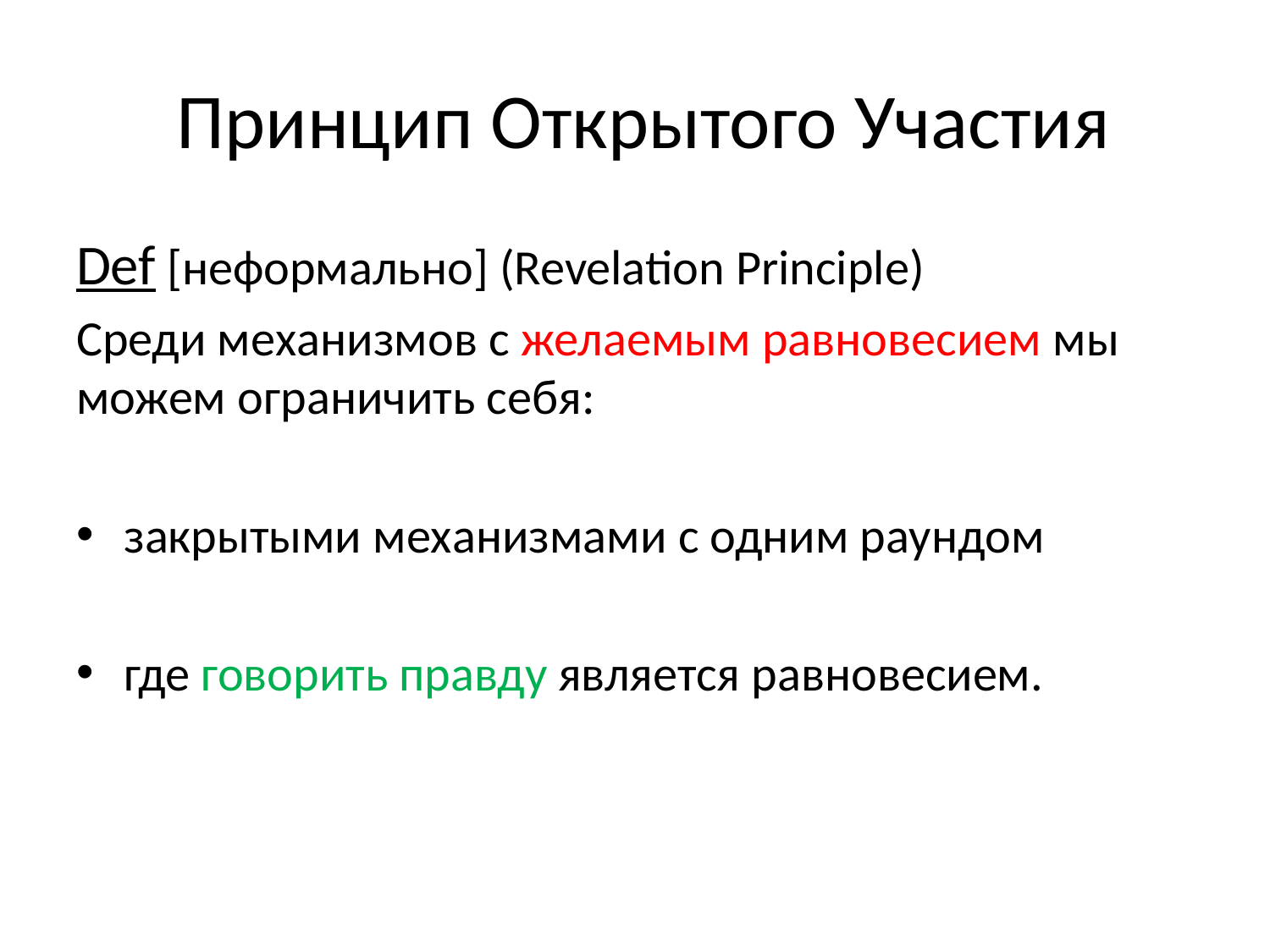

# Принцип Открытого Участия
Def [неформально] (Revelation Principle)
Среди механизмов с желаемым равновесием мы можем ограничить себя:

закрытыми механизмами с одним раундом

где говорить правду является равновесием.